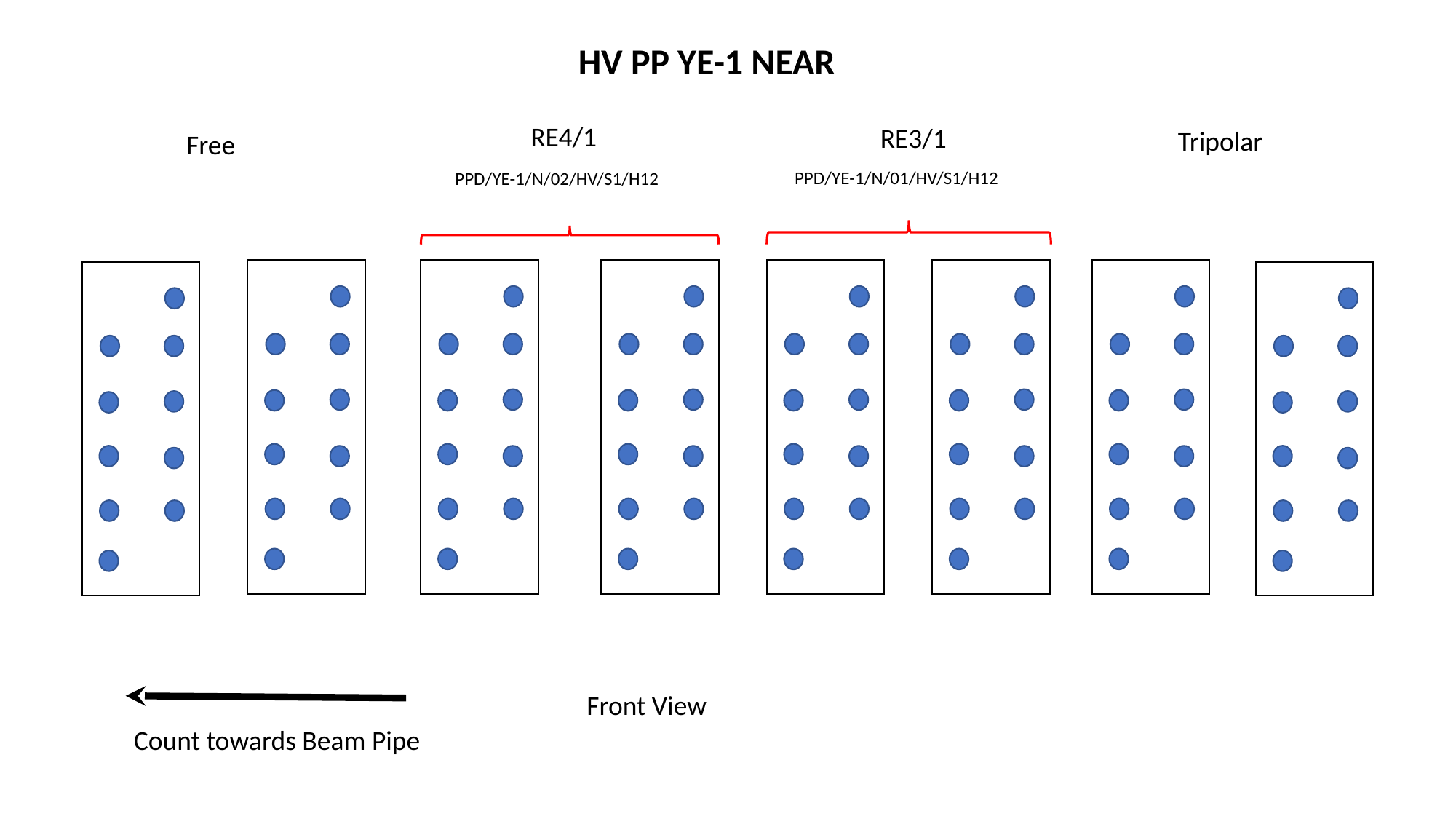

HV PP YE-1 NEAR

RE4/1
RE3/1
Tripolar
Free
PPD/YE-1/N/01/HV/S1/H12
PPD/YE-1/N/02/HV/S1/H12

Front View
Count towards Beam Pipe